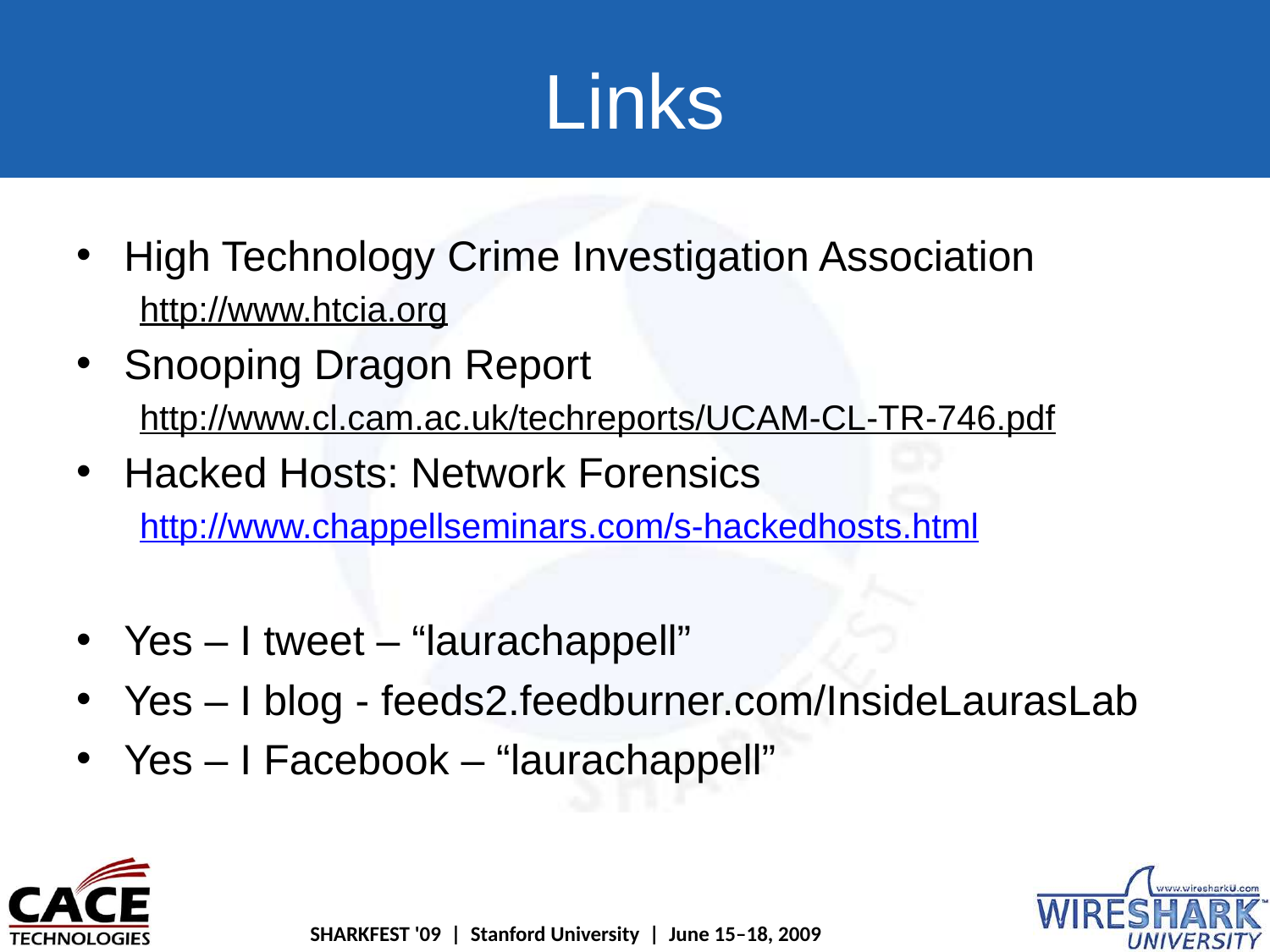

High Technology Crime Investigation Association
http://www.htcia.org
Snooping Dragon Report
http://www.cl.cam.ac.uk/techreports/UCAM-CL-TR-746.pdf
Hacked Hosts: Network Forensics
http://www.chappellseminars.com/s-hackedhosts.html

Yes – I tweet – “laurachappell”
Yes – I blog - feeds2.feedburner.com/InsideLaurasLab
Yes – I Facebook – “laurachappell”
Links